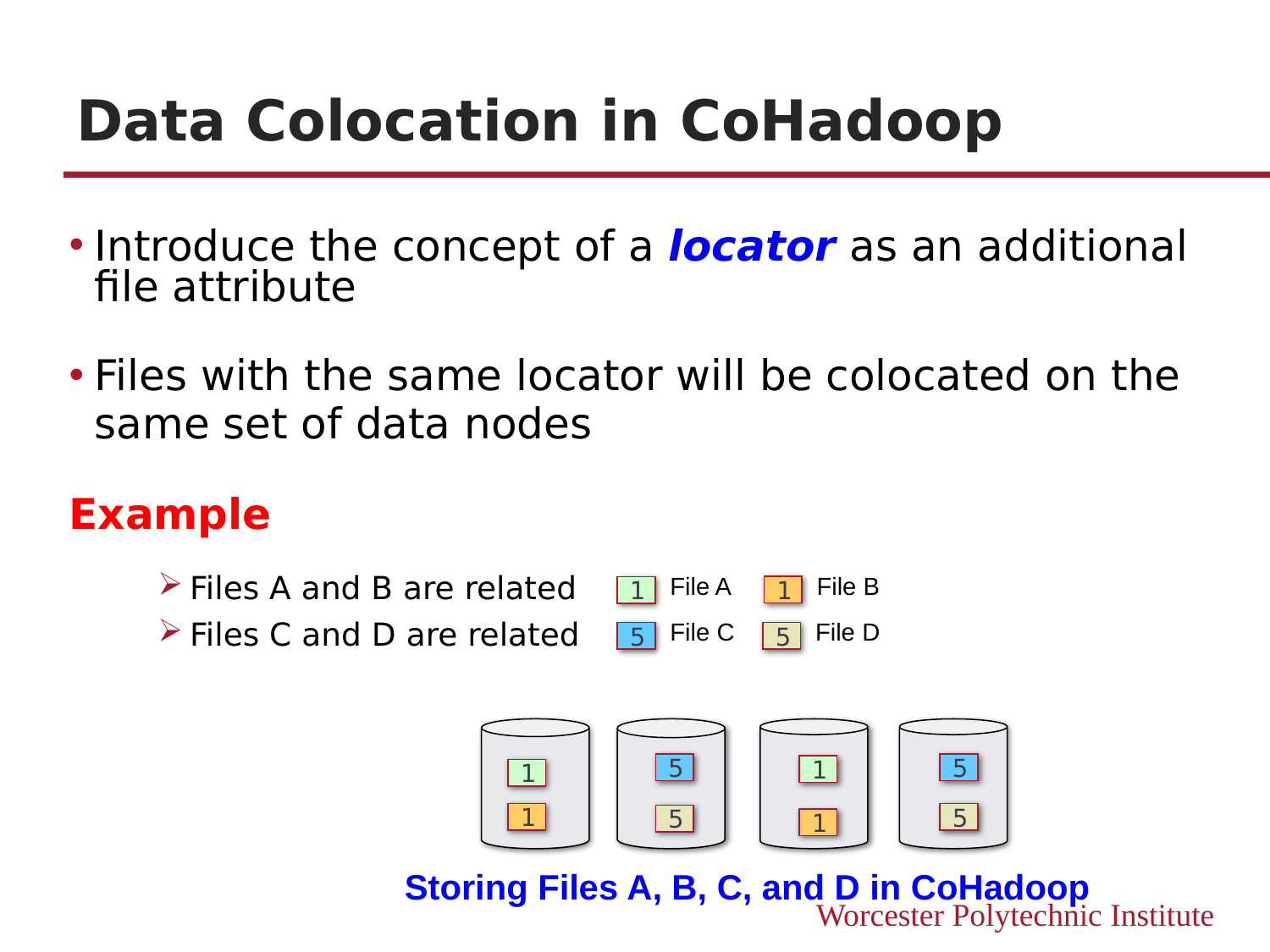

# Data Colocation in CoHadoop
Introduce the concept of a locator as an additional file attribute
Files with the same locator will be colocated on the same set of data nodes
Example
Files A and B are related
Files C and D are related

File B
1
File A
1
File C
5
File D
5

5
5
1
1
1
5
5
1
Storing Files A, B, C, and D in CoHadoop
6
CoHadoop System